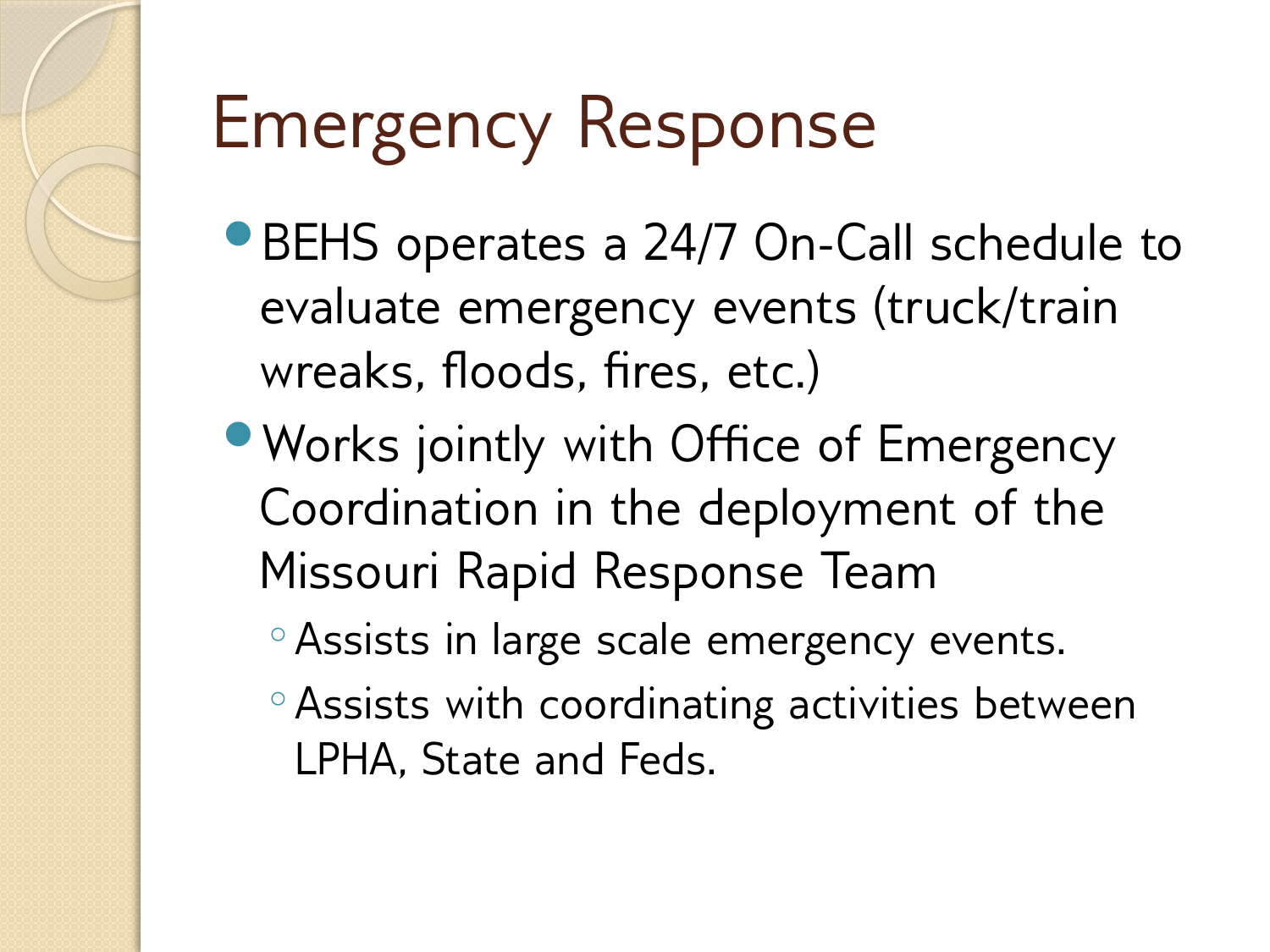

# Emergency Response
BEHS operates a 24/7 On-Call schedule to evaluate emergency events (truck/train wreaks, floods, fires, etc.)
Works jointly with Office of Emergency Coordination in the deployment of the Missouri Rapid Response Team
Assists in large scale emergency events.
Assists with coordinating activities between LPHA, State and Feds.